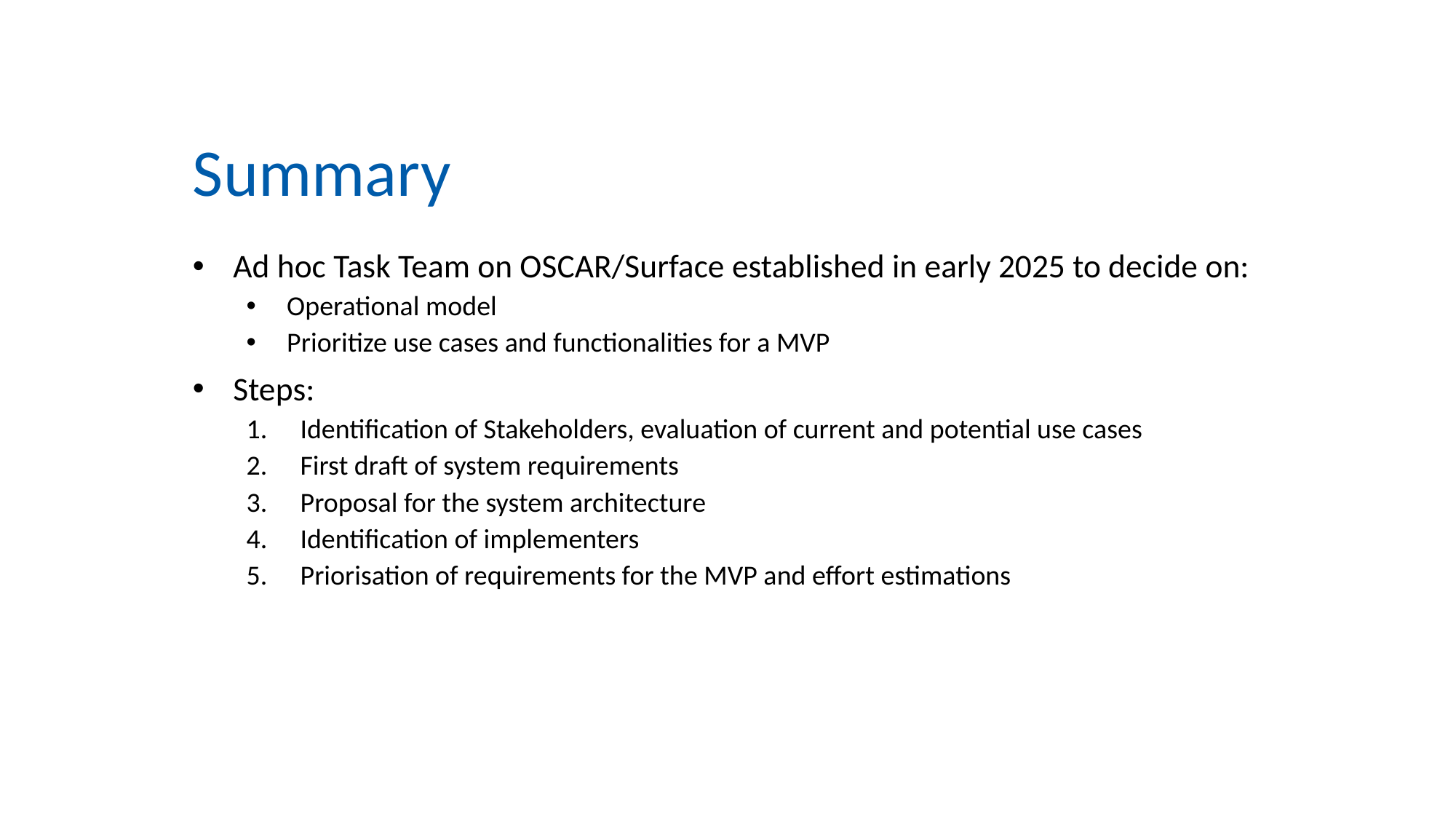

# Summary
Ad hoc Task Team on OSCAR/Surface established in early 2025 to decide on:
Operational model
Prioritize use cases and functionalities for a MVP
Steps:
Identification of Stakeholders, evaluation of current and potential use cases
First draft of system requirements
Proposal for the system architecture
Identification of implementers
Priorisation of requirements for the MVP and effort estimations